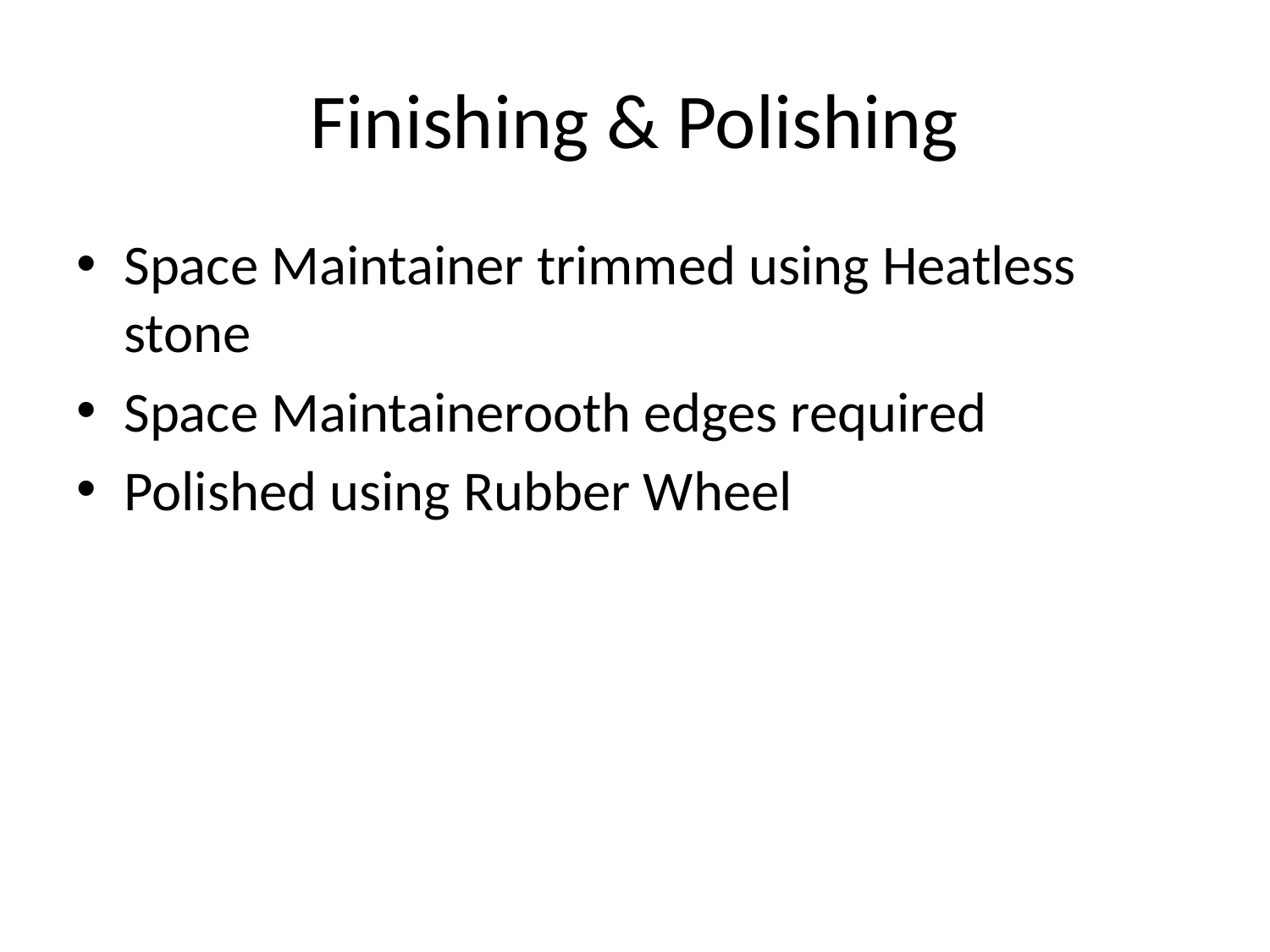

# Finishing & Polishing
Space Maintainer trimmed using Heatless stone
Space Maintainerooth edges required
Polished using Rubber Wheel